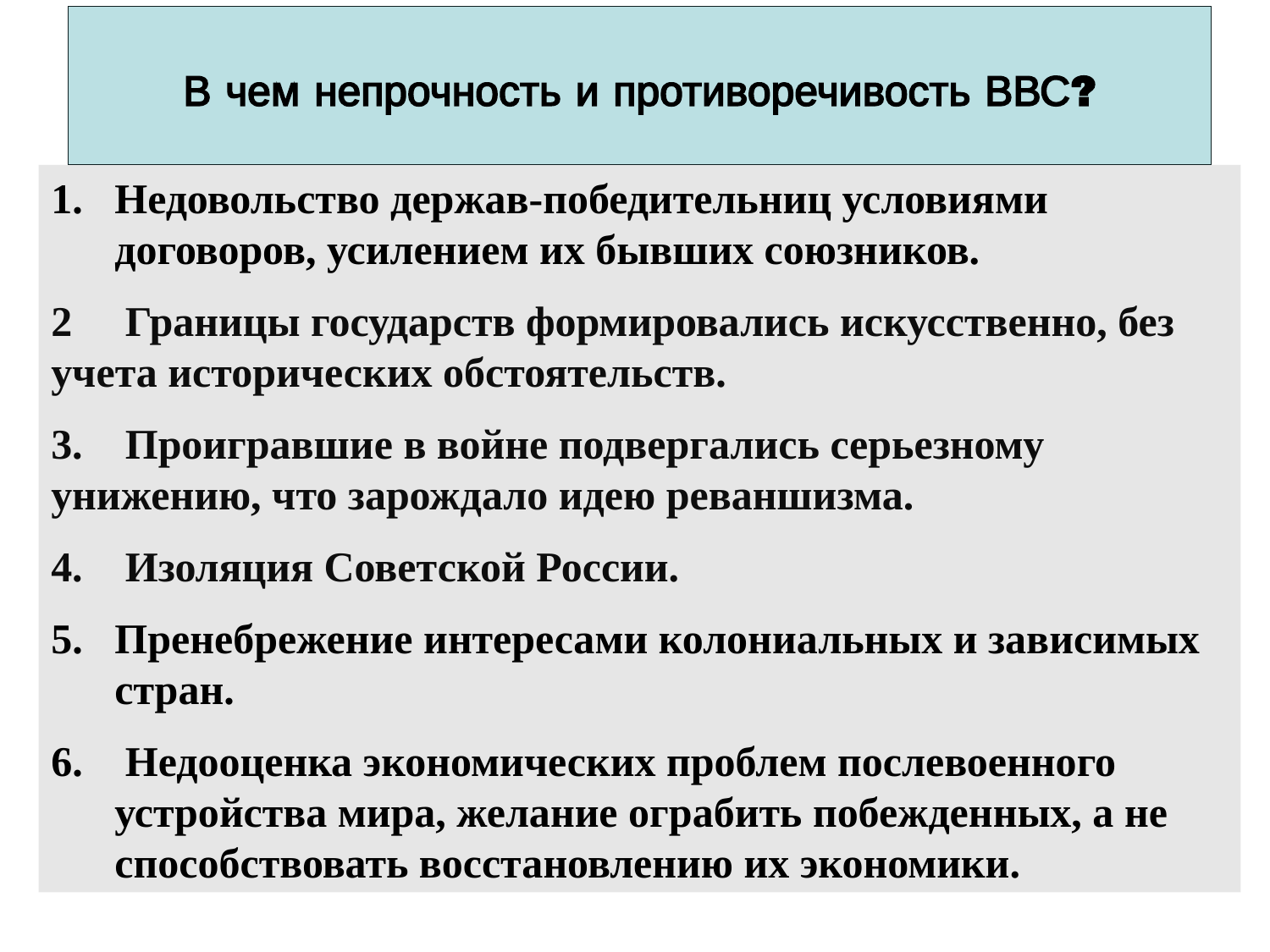

В чем непрочность и противоречивость ВВС?
Недовольство держав-победительниц условиями договоров, усилением их бывших союзников.
2     Границы государств формировались искусственно, без учета исторических обстоятельств.
3.    Проигравшие в войне подвергались серьезному унижению, что зарождало идею реваншизма.
4.    Изоляция Советской России.
Пренебрежение интересами колониальных и зависимых стран.
 Недооценка экономических проблем послевоенного устройства мира, желание ограбить побежденных, а не способствовать восстановлению их экономики.